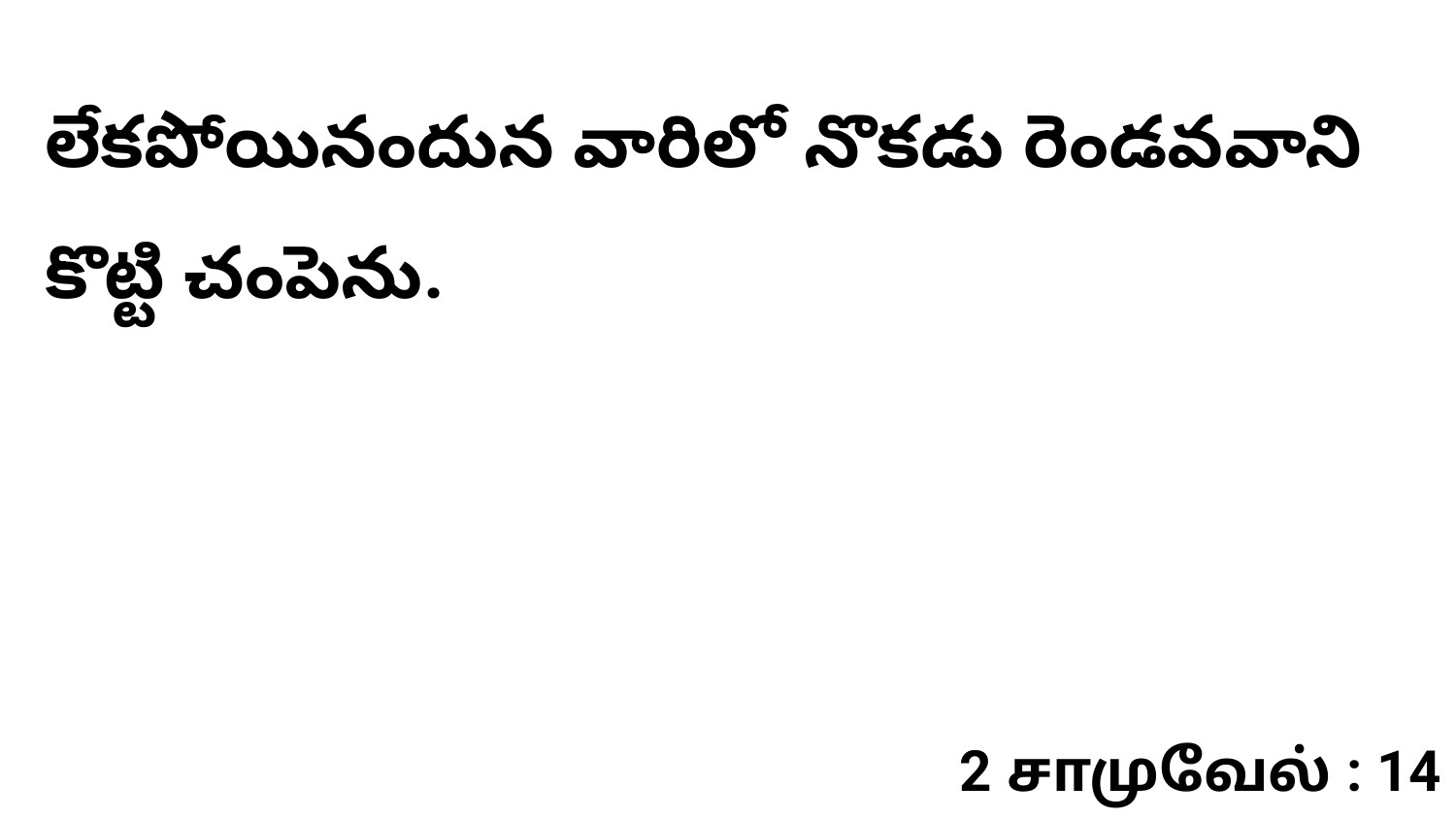

లేకపోయినందున వారిలో నొకడు రెండవవాని కొట్టి చంపెను.
2 சாமுவேல் : 14